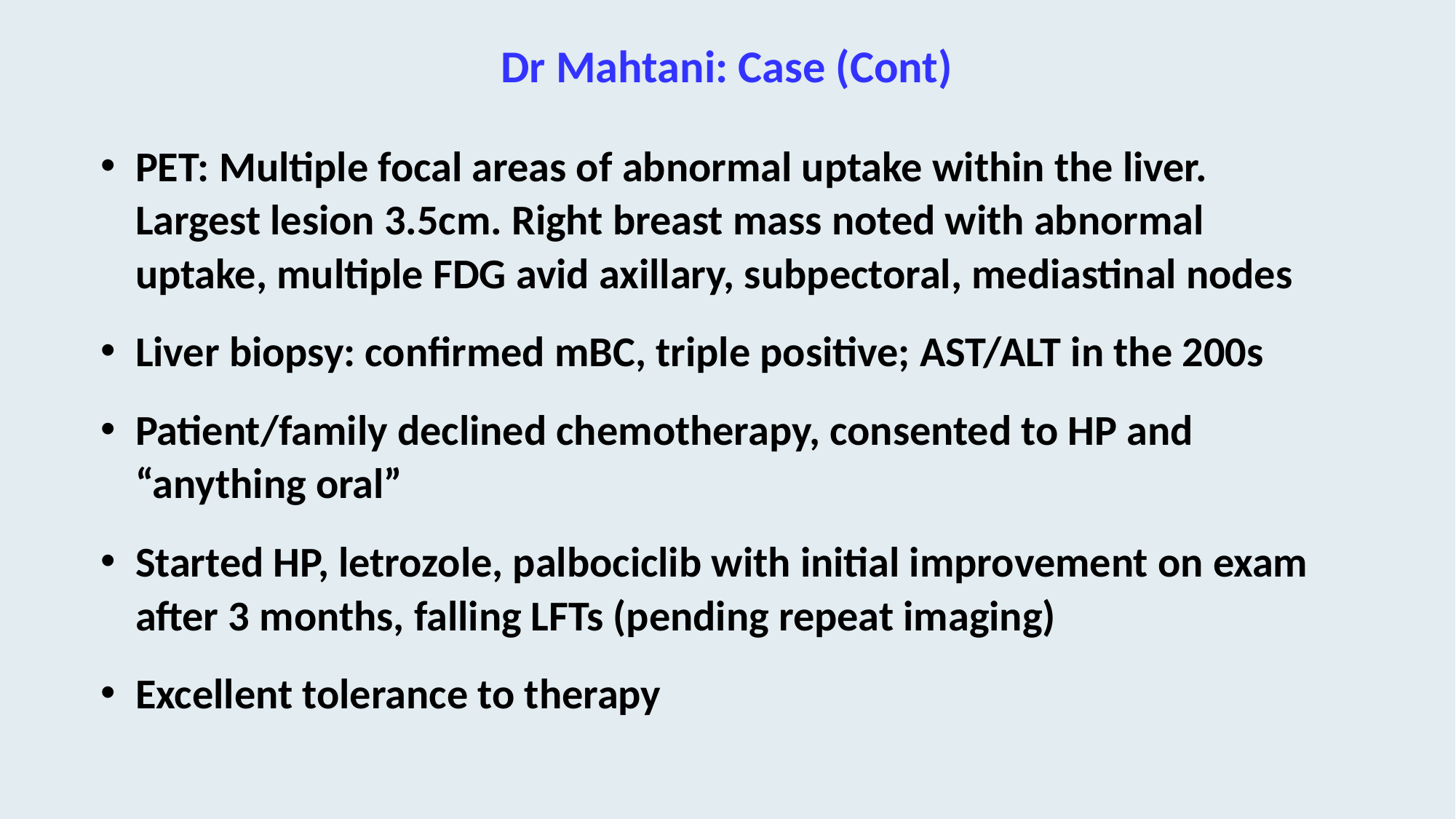

# Dr Mahtani: Case (Cont)
PET: Multiple focal areas of abnormal uptake within the liver. Largest lesion 3.5cm. Right breast mass noted with abnormal uptake, multiple FDG avid axillary, subpectoral, mediastinal nodes
Liver biopsy: confirmed mBC, triple positive; AST/ALT in the 200s
Patient/family declined chemotherapy, consented to HP and “anything oral”
Started HP, letrozole, palbociclib with initial improvement on exam after 3 months, falling LFTs (pending repeat imaging)
Excellent tolerance to therapy